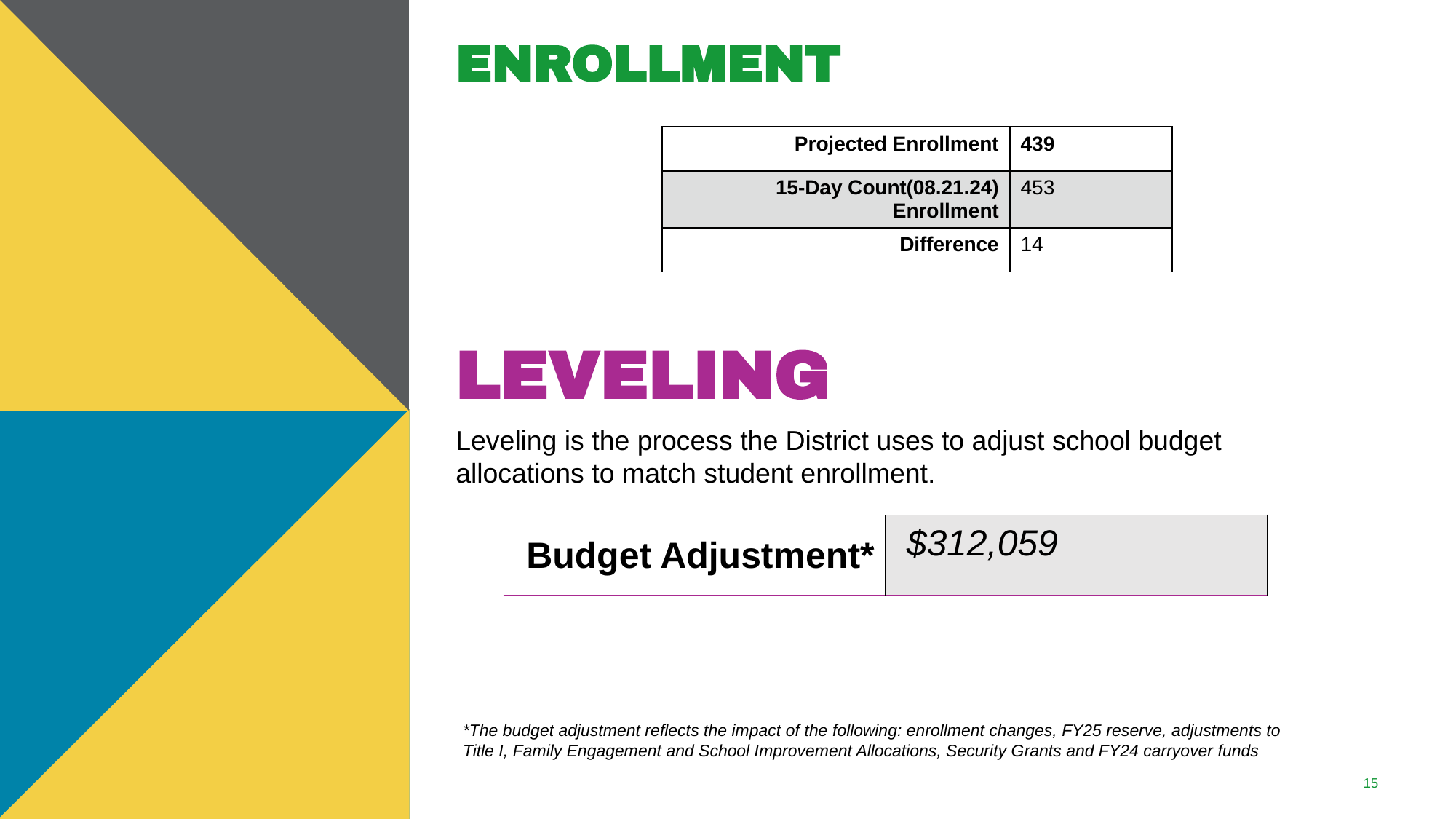

# ENROLLMENT
| Projected Enrollment | 439 |
| --- | --- |
| 15-Day Count(08.21.24) Enrollment | 453 |
| Difference | 14 |
LEVELING
Leveling is the process the District uses to adjust school budget allocations to match student enrollment.
| Budget Adjustment\* | $312,059 |
| --- | --- |
*The budget adjustment reflects the impact of the following: enrollment changes, FY25 reserve, adjustments to Title I, Family Engagement and School Improvement Allocations, Security Grants and FY24 carryover funds
15